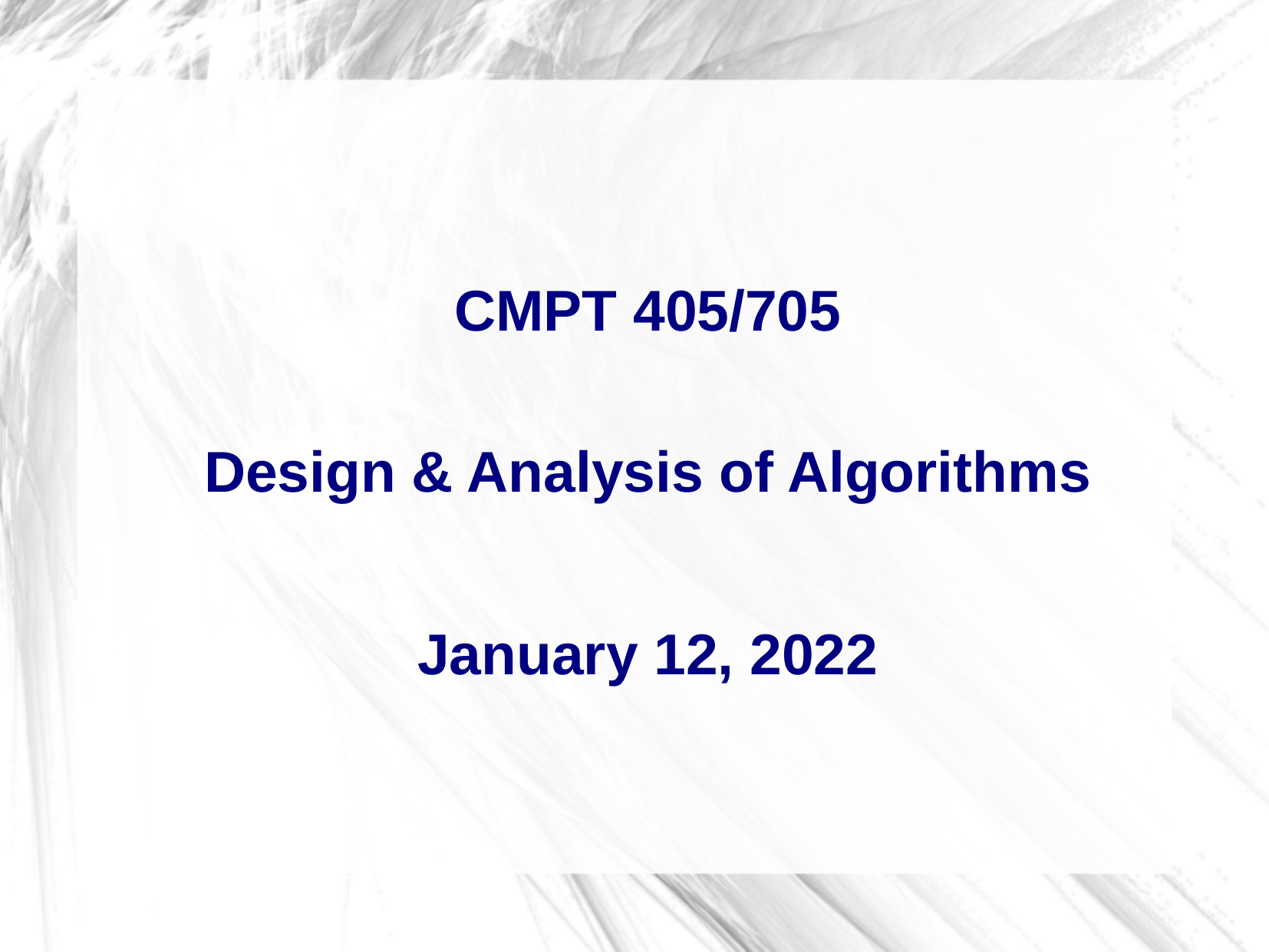

CMPT 405/705
Design & Analysis of Algorithms

January 12, 2022